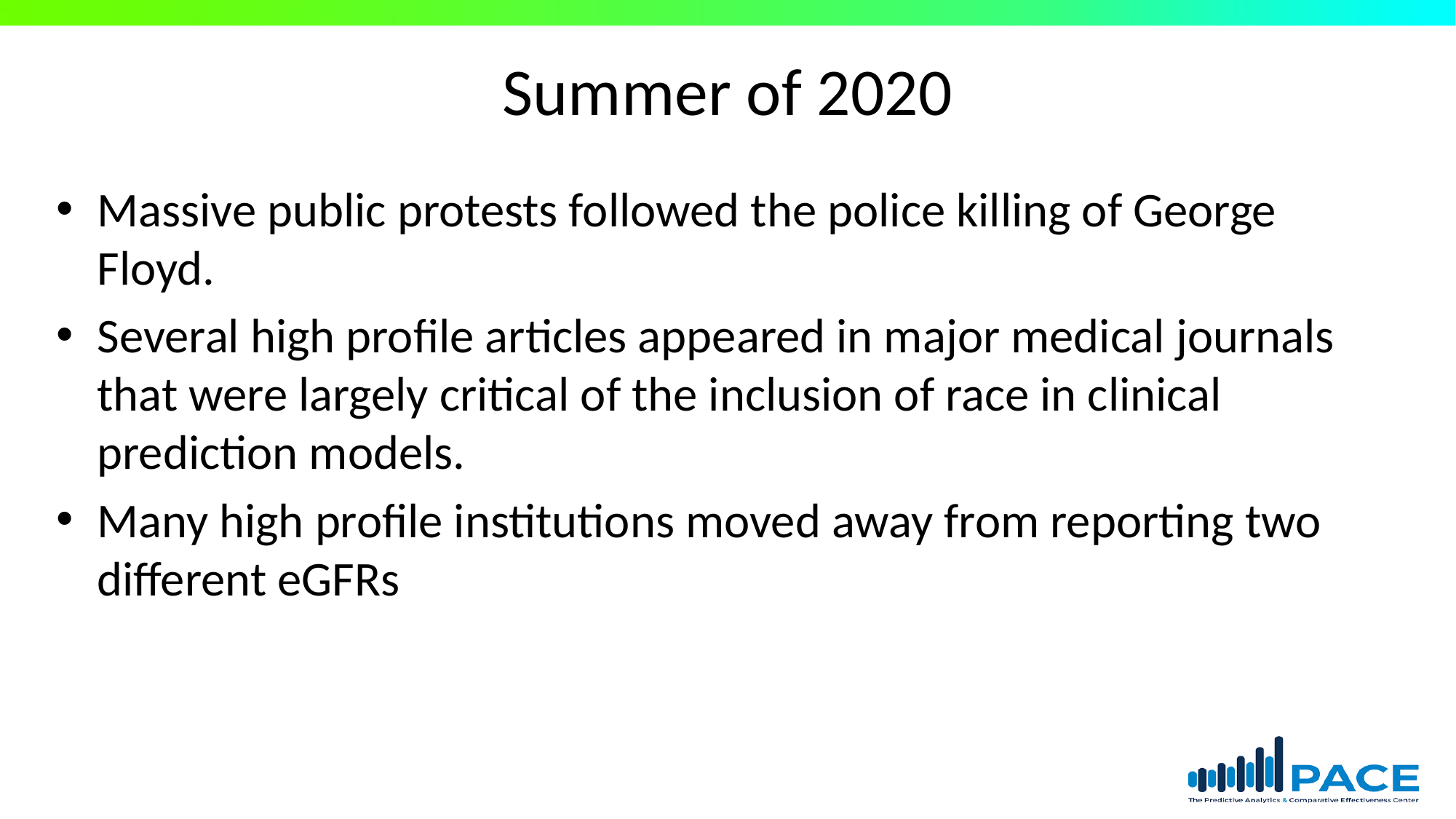

# Summer of 2020
Massive public protests followed the police killing of George Floyd.
Several high profile articles appeared in major medical journals that were largely critical of the inclusion of race in clinical prediction models.
Many high profile institutions moved away from reporting two different eGFRs